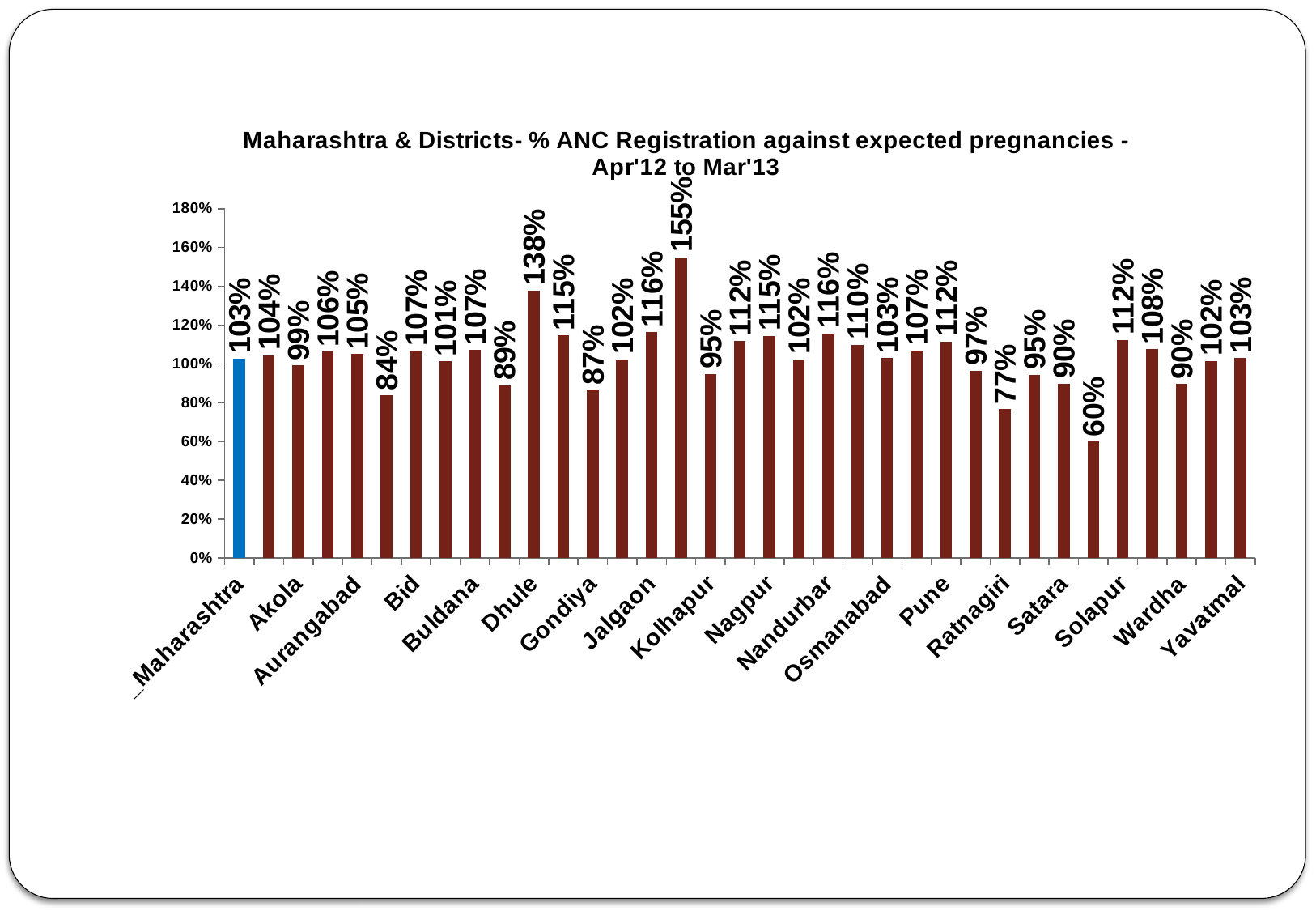

#

### Chart:

| Category | Maharashtra & Districts- % ANC Registration against expected pregnancies -Apr'12 to Mar'13 |
|---|---|
| _Maharashtra | 1.0272240529120495 |
| Ahmednagar | 1.0446316676580354 |
| Akola | 0.9912316627253306 |
| Amravati | 1.0627697565443304 |
| Aurangabad | 1.0507852658444359 |
| Bhandara | 0.8385276404138977 |
| Bid | 1.0675304940797332 |
| Brihan Mumbai | 1.0123421194608613 |
| Buldana | 1.0727606103711638 |
| Chandrapur | 0.8900470245458426 |
| Dhule | 1.3791851674564228 |
| Gadchiroli | 1.1457746224498544 |
| Gondiya | 0.8673356697465535 |
| Hingoli | 1.0235558911348872 |
| Jalgaon | 1.1634652732100879 |
| Jalna | 1.5492608096943676 |
| Kolhapur | 0.9481199846393263 |
| Latur | 1.1170257506648598 |
| Nagpur | 1.1456287337531073 |
| Nanded | 1.023307878589137 |
| Nandurbar | 1.158033891026396 |
| Nashik | 1.0981810166929087 |
| Osmanabad | 1.0296244687009317 |
| Parbhani | 1.0695321305376884 |
| Pune | 1.1162446763841758 |
| Raigarh | 0.9656174708200237 |
| Ratnagiri | 0.7672921330485991 |
| Sangli | 0.9452049643667683 |
| Satara | 0.8985745863937368 |
| Sindhudurg | 0.6002422069650066 |
| Solapur | 1.1240583715735954 |
| Thane | 1.075953814613606 |
| Wardha | 0.8953446752914188 |
| Washim | 1.0157049864754815 |
| Yavatmal | 1.0309466192589578 |